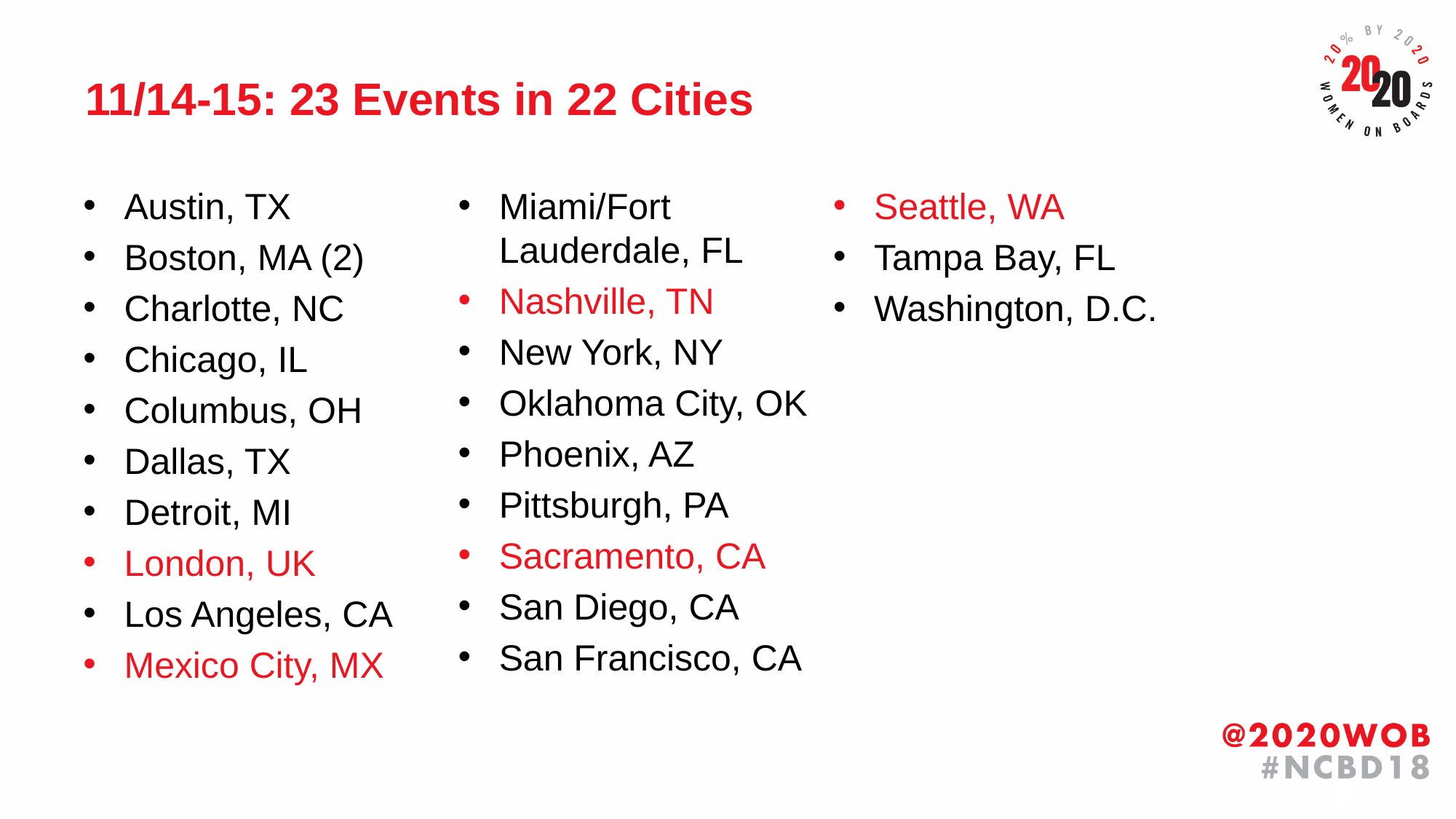

# 11/14-15: 23 Events in 22 Cities
Austin, TX
Boston, MA (2)
Charlotte, NC
Chicago, IL
Columbus, OH
Dallas, TX
Detroit, MI
London, UK
Los Angeles, CA
Mexico City, MX
Miami/Fort Lauderdale, FL
Nashville, TN
New York, NY
Oklahoma City, OK
Phoenix, AZ
Pittsburgh, PA
Sacramento, CA
San Diego, CA
San Francisco, CA
Seattle, WA
Tampa Bay, FL
Washington, D.C.